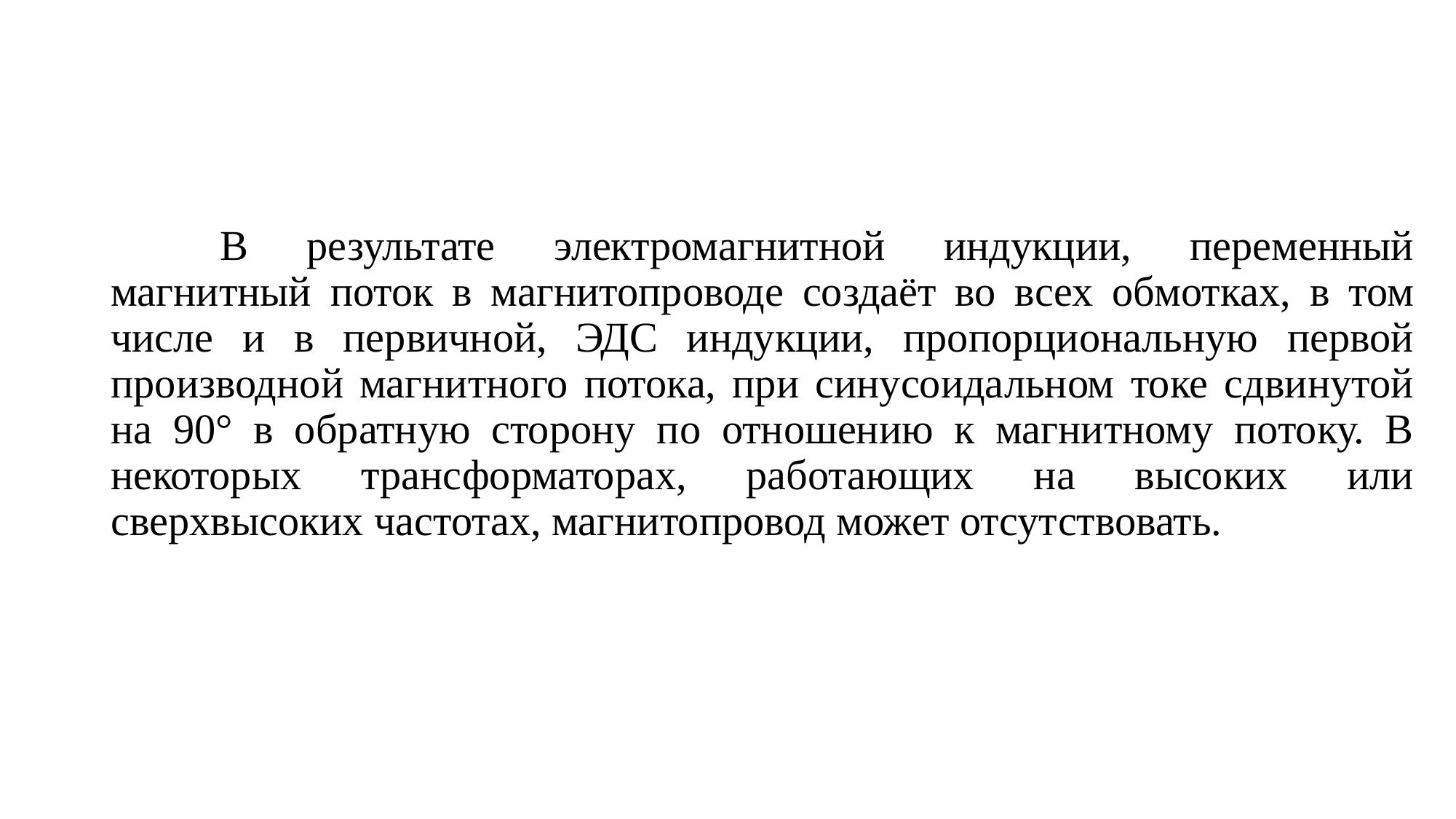

В результате электромагнитной индукции, переменный магнитный поток в магнитопроводе создаёт во всех обмотках, в том числе и в первичной, ЭДС индукции, пропорциональную первой производной магнитного потока, при синусоидальном токе сдвинутой на 90° в обратную сторону по отношению к магнитному потоку. В некоторых трансформаторах, работающих на высоких или сверхвысоких частотах, магнитопровод может отсутствовать.